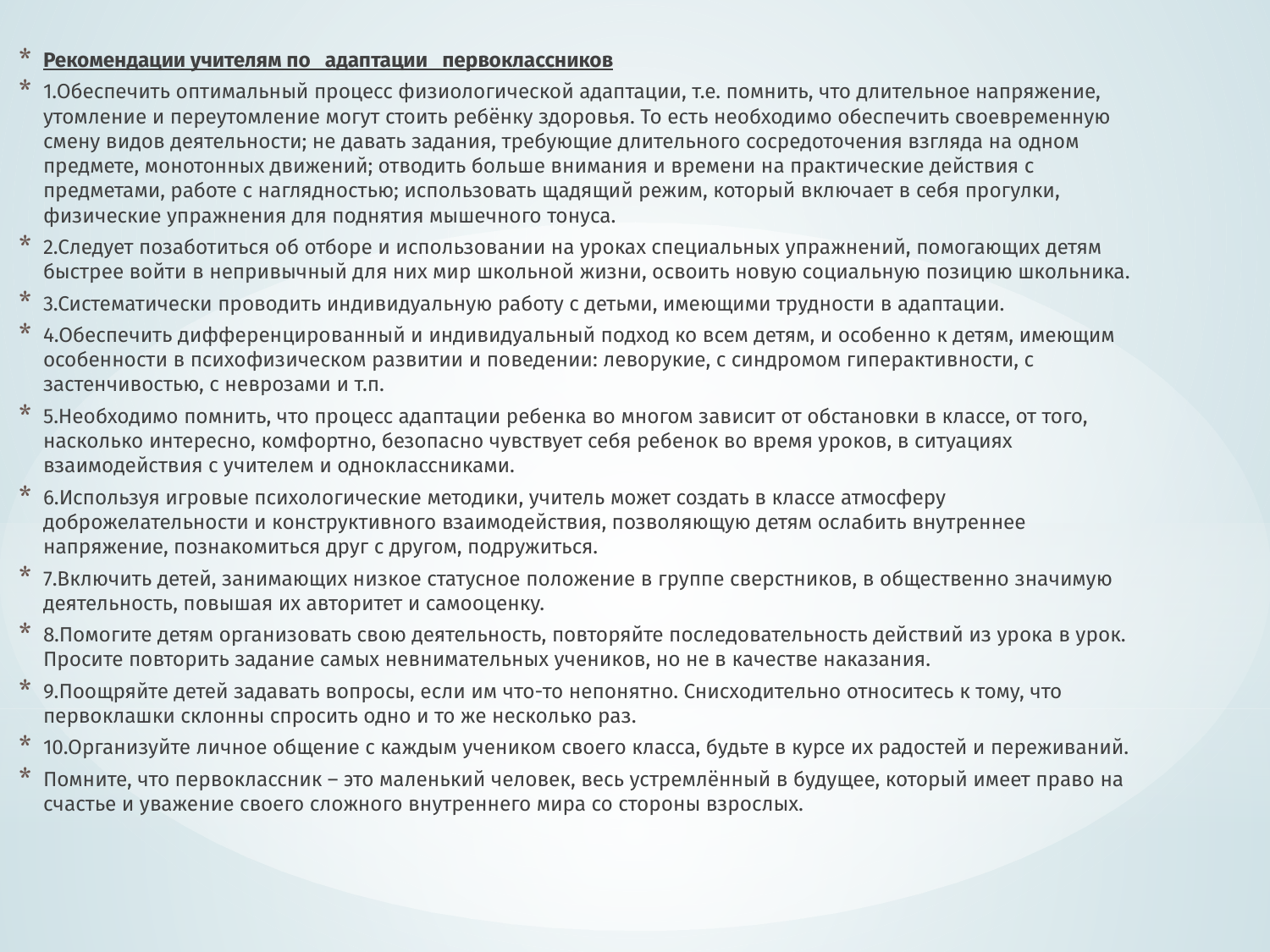

Рекомендации учителям по   адаптации   первоклассников
1.Обеспечить оптимальный процесс физиологической адаптации, т.е. помнить, что длительное напряжение, утомление и переутомление могут стоить ребёнку здоровья. То есть необходимо обеспечить своевременную смену видов деятельности; не давать задания, требующие длительного сосредоточения взгляда на одном предмете, монотонных движений; отводить больше внимания и времени на практические действия с предметами, работе с наглядностью; использовать щадящий режим, который включает в себя прогулки, физические упражнения для поднятия мышечного тонуса.
2.Следует позаботиться об отборе и использовании на уроках специальных упражнений, помогающих детям быстрее войти в непривычный для них мир школьной жизни, освоить новую социальную позицию школьника.
3.Систематически проводить индивидуальную работу с детьми, имеющими трудности в адаптации.
4.Обеспечить дифференцированный и индивидуальный подход ко всем детям, и особенно к детям, имеющим особенности в психофизическом развитии и поведении: леворукие, с синдромом гиперактивности, с застенчивостью, с неврозами и т.п.
5.Необходимо помнить, что процесс адаптации ребенка во многом зависит от обстановки в классе, от того, насколько интересно, комфортно, безопасно чувствует себя ребенок во время уроков, в ситуациях взаимодействия с учителем и одноклассниками.
6.Используя игровые психологические методики, учитель может создать в классе атмосферу доброжелательности и конструктивного взаимодействия, позволяющую детям ослабить внутреннее напряжение, познакомиться друг с другом, подружиться.
7.Включить детей, занимающих низкое статусное положение в группе сверстников, в общественно значимую деятельность, повышая их авторитет и самооценку.
8.Помогите детям организовать свою деятельность, повторяйте последовательность действий из урока в урок. Просите повторить задание самых невнимательных учеников, но не в качестве наказания.
9.Поощряйте детей задавать вопросы, если им что-то непонятно. Снисходительно относитесь к тому, что первоклашки склонны спросить одно и то же несколько раз.
10.Организуйте личное общение с каждым учеником своего класса, будьте в курсе их радостей и переживаний.
Помните, что первоклассник – это маленький человек, весь устремлённый в будущее, который имеет право на счастье и уважение своего сложного внутреннего мира со стороны взрослых.